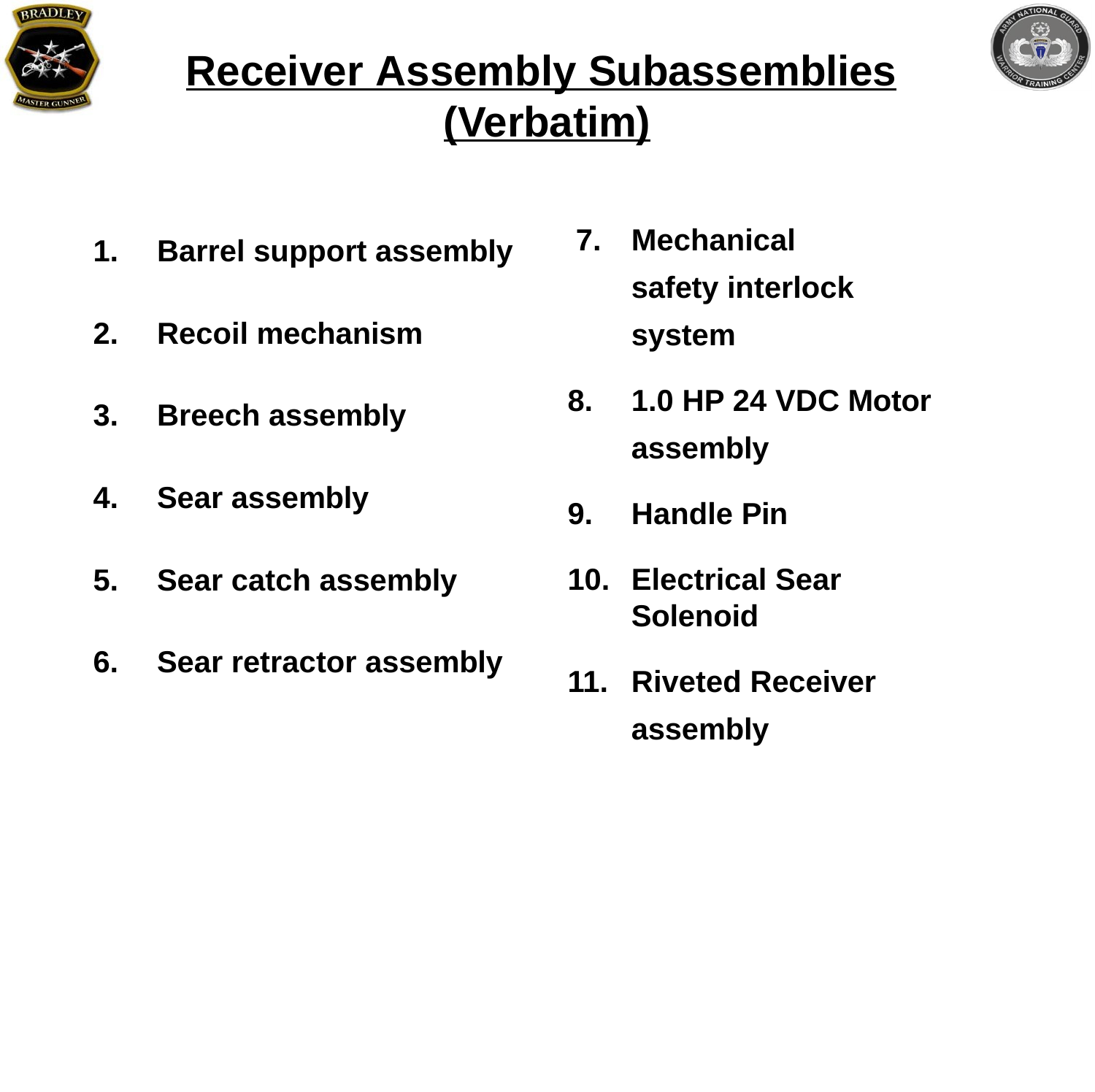

# Receiver Assembly Subassemblies (Verbatim)
Mechanical safety interlock system
1.0 HP 24 VDC Motor assembly
Handle Pin
Electrical Sear Solenoid
Riveted Receiver assembly
Barrel support assembly

Recoil mechanism

Breech assembly

Sear assembly

Sear catch assembly

Sear retractor assembly